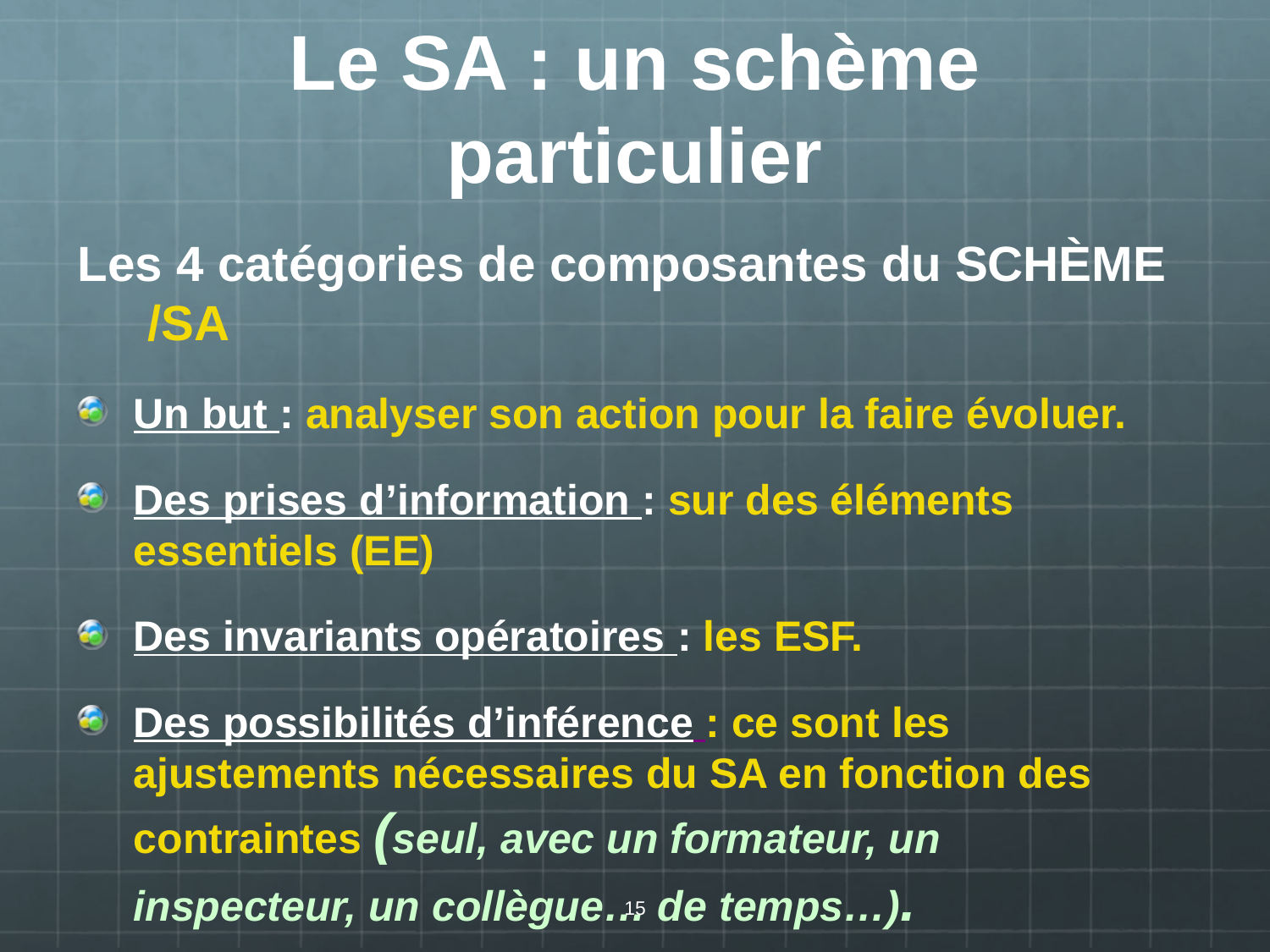

# Le SA : un schème particulier
Les 4 catégories de composantes du SCHÈME  /SA
Un but : analyser son action pour la faire évoluer.
Des prises d’information : sur des éléments essentiels (EE)
Des invariants opératoires : les ESF.
Des possibilités d’inférence : ce sont les ajustements nécessaires du SA en fonction des contraintes (seul, avec un formateur, un inspecteur, un collègue… de temps…).
15